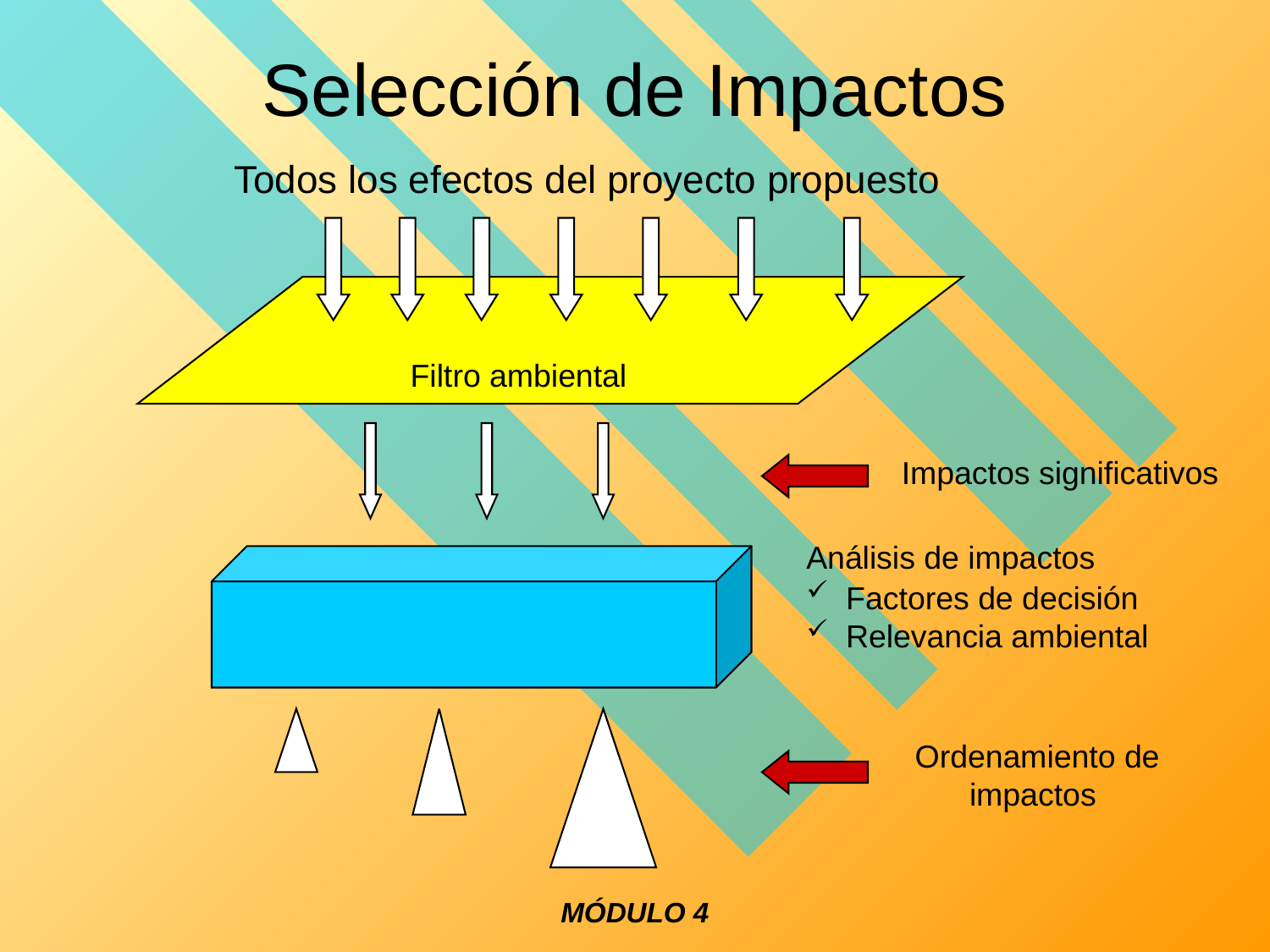

# Selección de Impactos
Todos los efectos del proyecto propuesto

Filtro ambiental

Impactos significativos

Análisis de impactos
Factores de decisión
Relevancia ambiental

Ordenamiento de impactos

MÓDULO 4